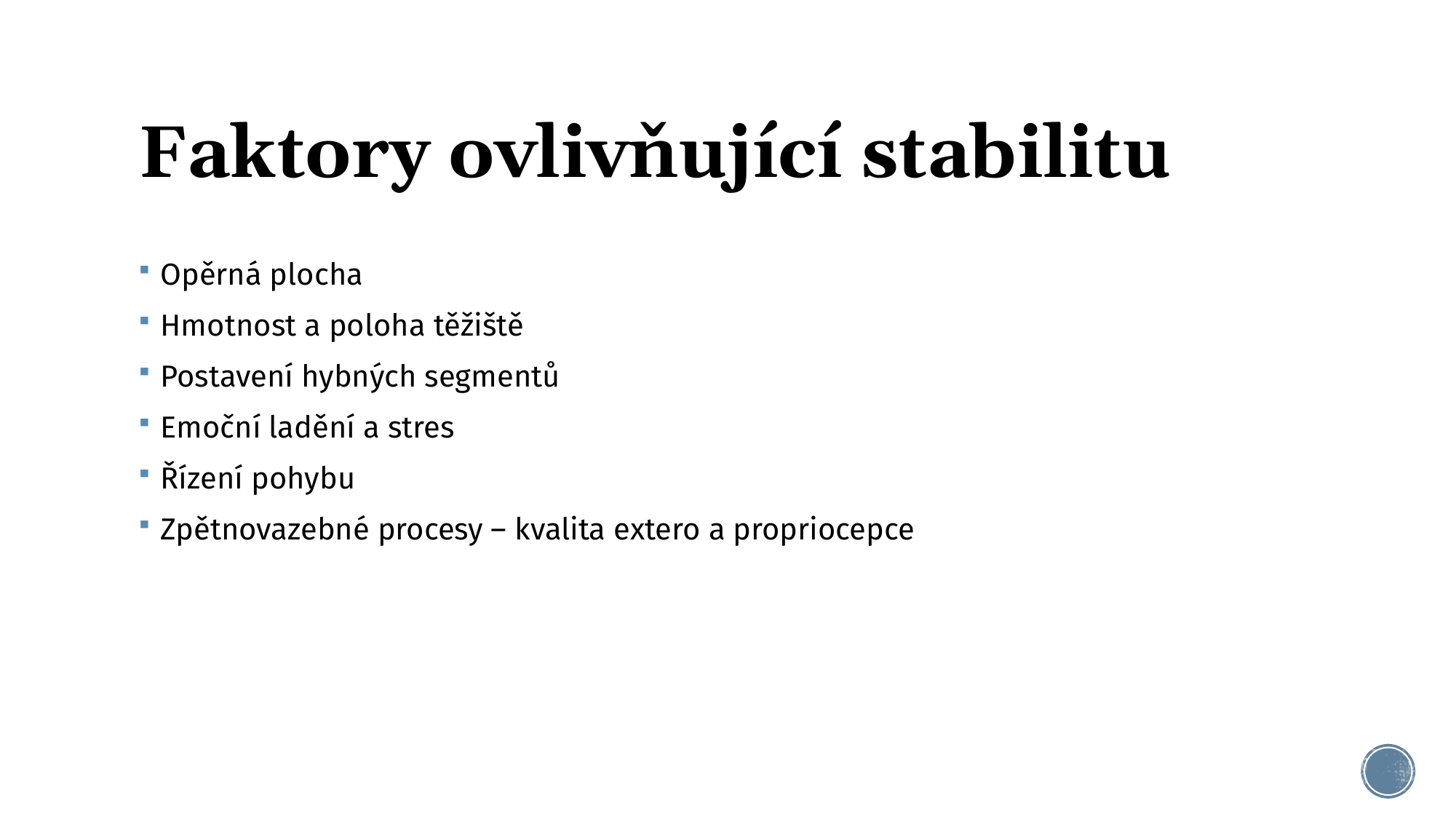

# Faktory ovlivňující stabilitu
Opěrná plocha
Hmotnost a poloha těžiště
Postavení hybných segmentů
Emoční ladění a stres
Řízení pohybu
Zpětnovazebné procesy – kvalita extero a propriocepce